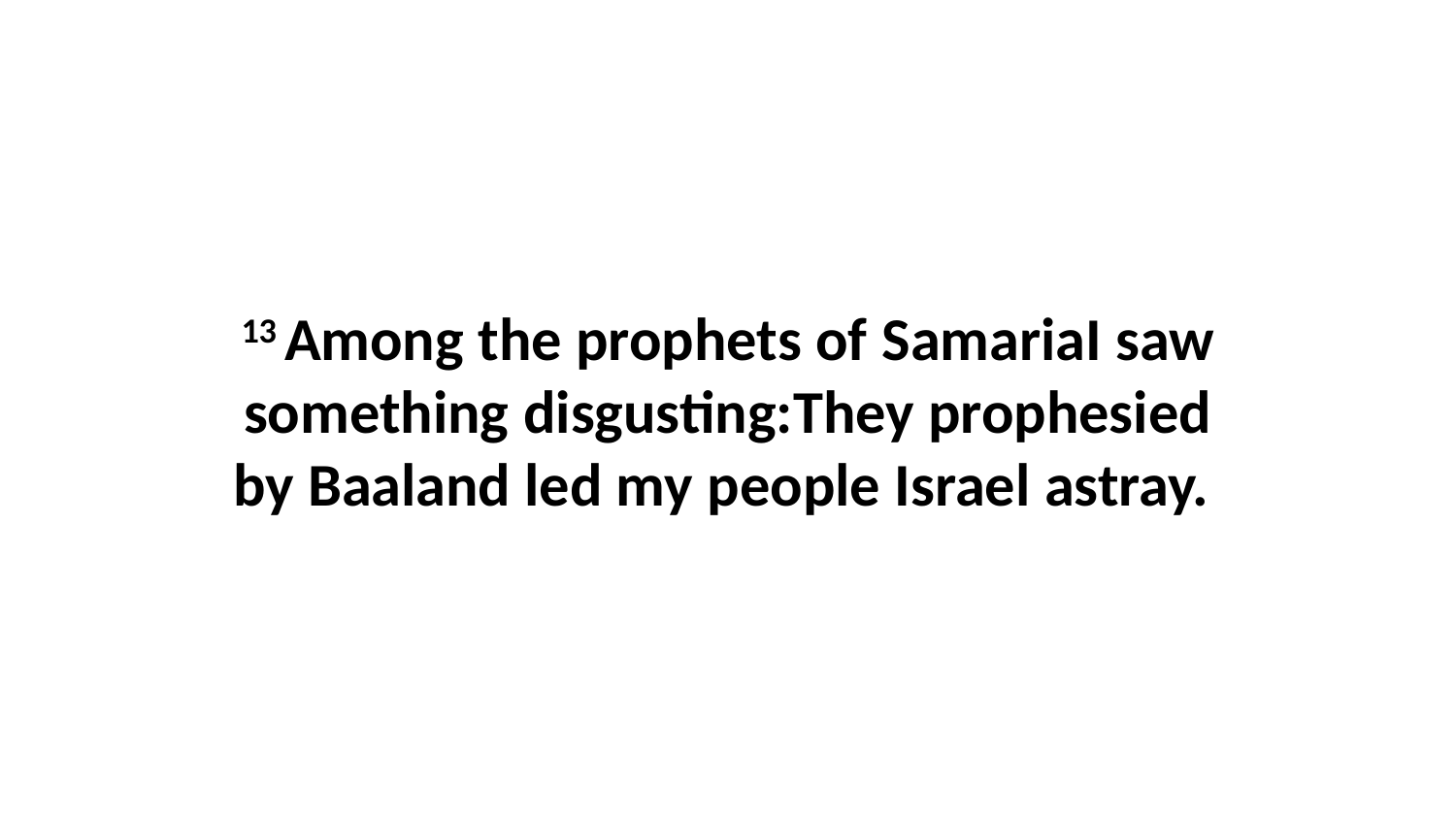

13 Among the prophets of SamariaI saw something disgusting:They prophesied by Baaland led my people Israel astray.